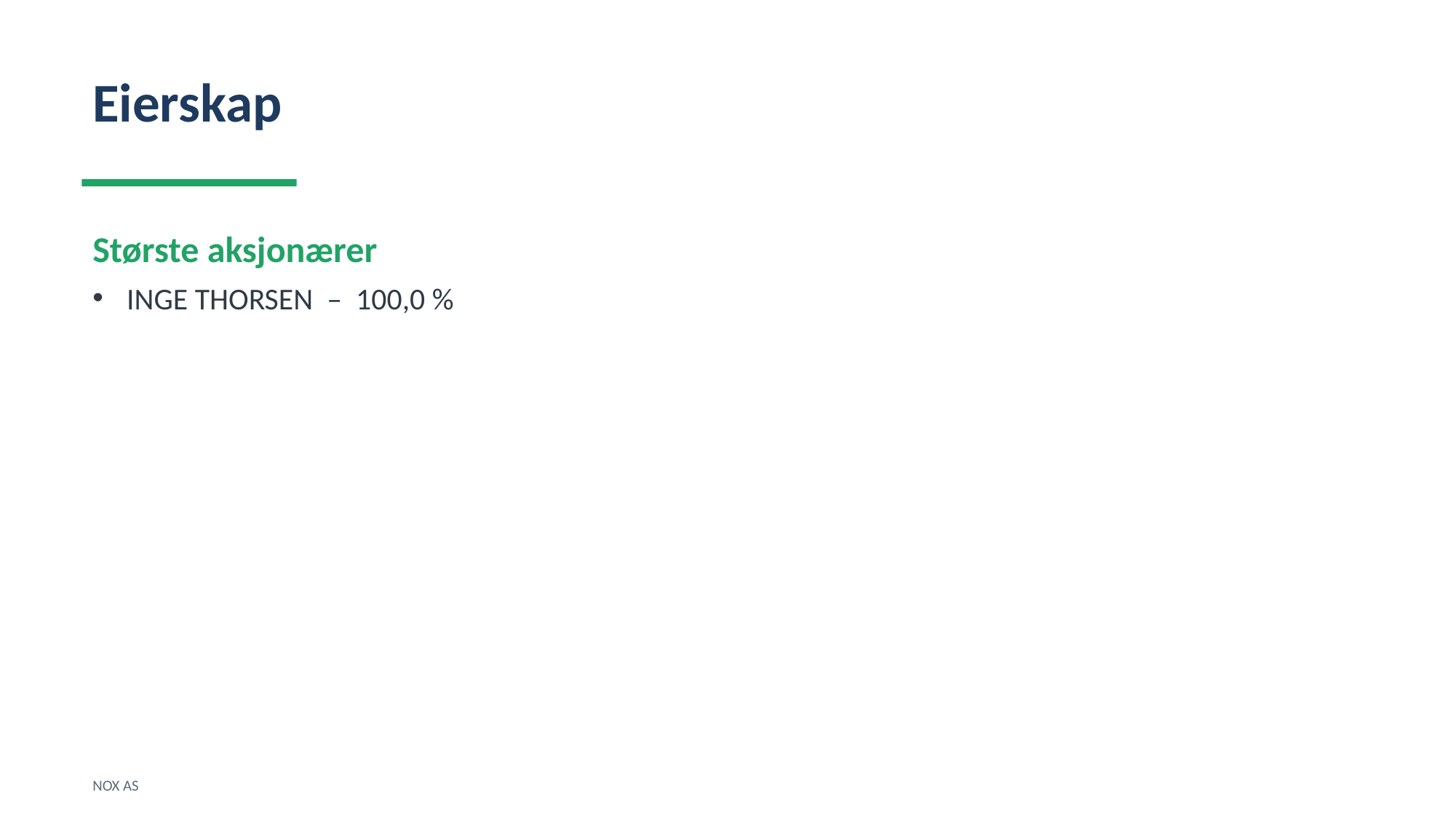

Eierskap

Største aksjonærer
INGE THORSEN  –  100,0 %
NOX AS